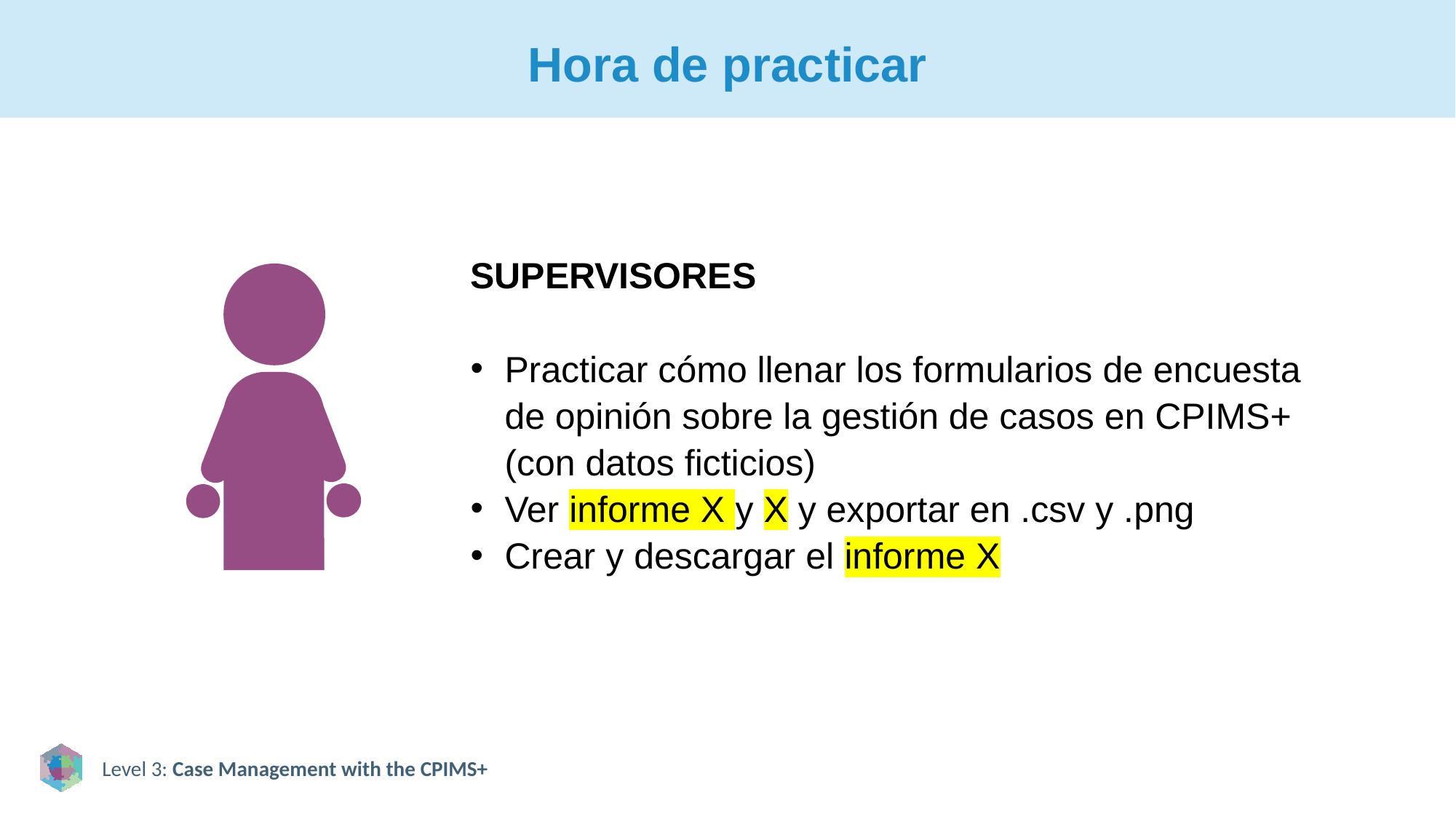

# Hora de practicar
SUPERVISORES

Practicar cómo llenar los formularios de encuesta de opinión sobre la gestión de casos en CPIMS+ (con datos ficticios)
Ver informe X y X y exportar en .csv y .png
Crear y descargar el informe X